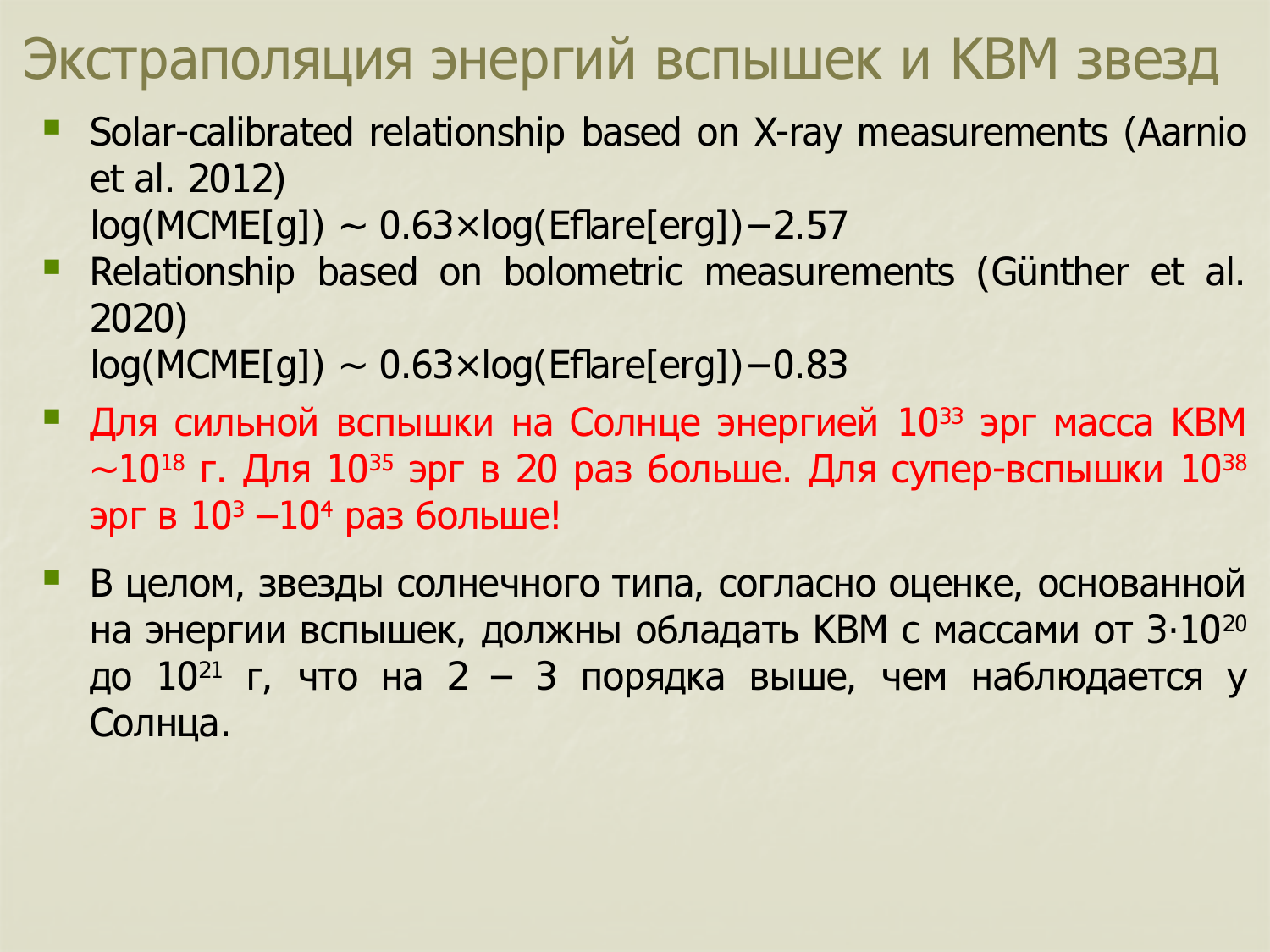

Экстраполяция энергий вспышек и КВМ звезд
Solar-calibrated relationship based on X-ray measurements (Aarnio et al. 2012)
    log(MCME[g]) ~ 0.63×log(Eflare[erg])−2.57
Relationship based on bolometric measurements (Günther et al. 2020)
    log(MCME[g]) ~ 0.63×log(Eflare[erg])−0.83
Для сильной вспышки на Солнце энергией 1033 эрг масса КВМ ~1018 г. Для 1035 эрг в 20 раз больше. Для супер-вспышки 1038 эрг в 103 –104 раз больше!
В целом, звезды солнечного типа, согласно оценке, основанной на энергии вспышек, должны обладать КВМ с массами от 3∙1020 до 1021 г, что на 2 – 3 порядка выше, чем наблюдается у Солнца.